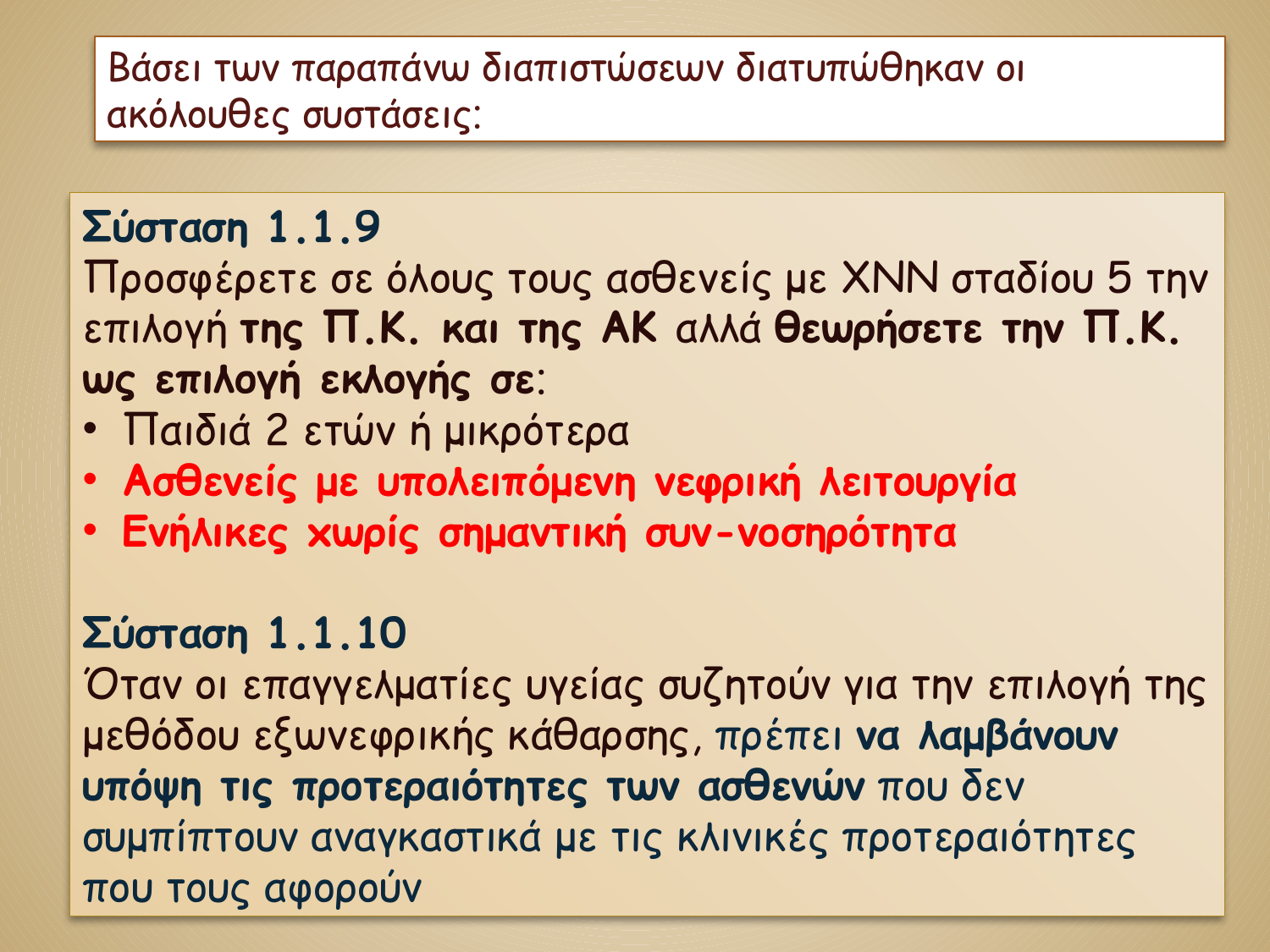

Βάσει των παραπάνω διαπιστώσεων διατυπώθηκαν οι ακόλουθες συστάσεις:
Σύσταση 1.1.9
Προσφέρετε σε όλους τους ασθενείς με ΧΝΝ σταδίου 5 την επιλογή της Π.Κ. και της ΑΚ αλλά θεωρήσετε την Π.Κ. ως επιλογή εκλογής σε:
Παιδιά 2 ετών ή μικρότερα
Ασθενείς με υπολειπόμενη νεφρική λειτουργία
Ενήλικες χωρίς σημαντική συν-νοσηρότητα

Σύσταση 1.1.10
Όταν οι επαγγελματίες υγείας συζητούν για την επιλογή της μεθόδου εξωνεφρικής κάθαρσης, πρέπει να λαμβάνουν υπόψη τις προτεραιότητες των ασθενών που δεν συμπίπτουν αναγκαστικά με τις κλινικές προτεραιότητες που τους αφορούν